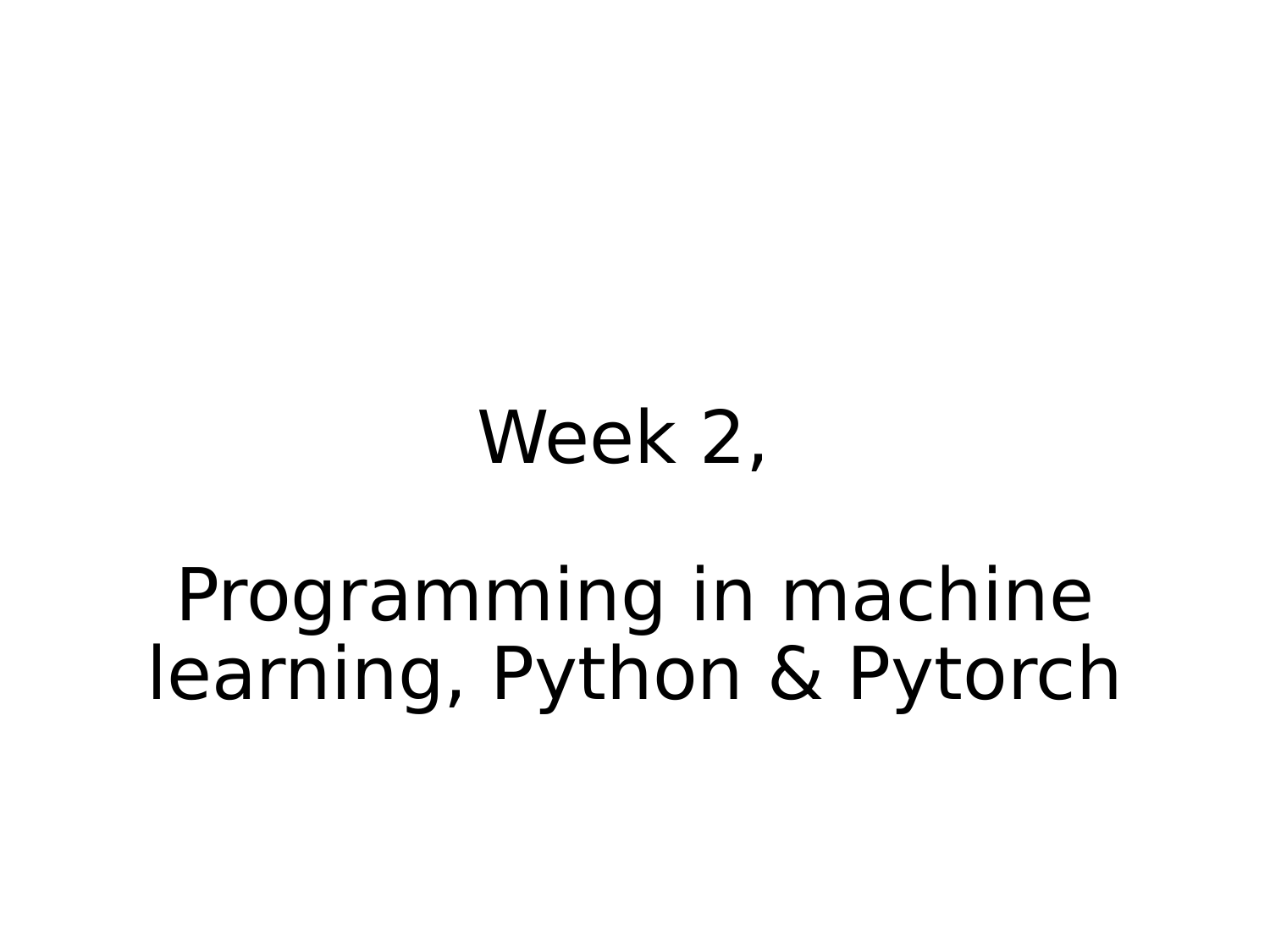

# Week 2, Programming in machine learning, Python & Pytorch